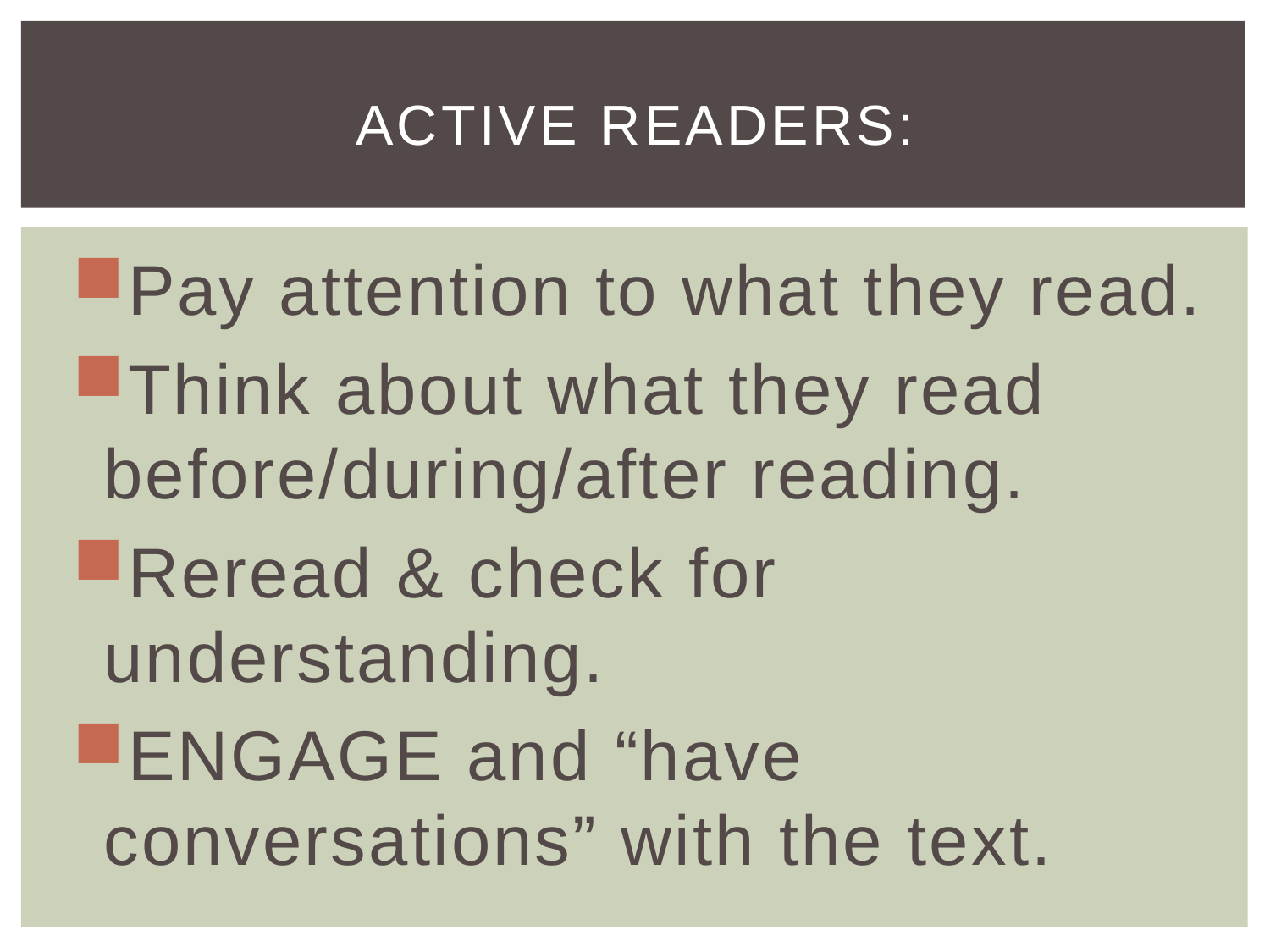

# Active readers:
Pay attention to what they read.
Think about what they read before/during/after reading.
Reread & check for understanding.
ENGAGE and “have conversations” with the text.